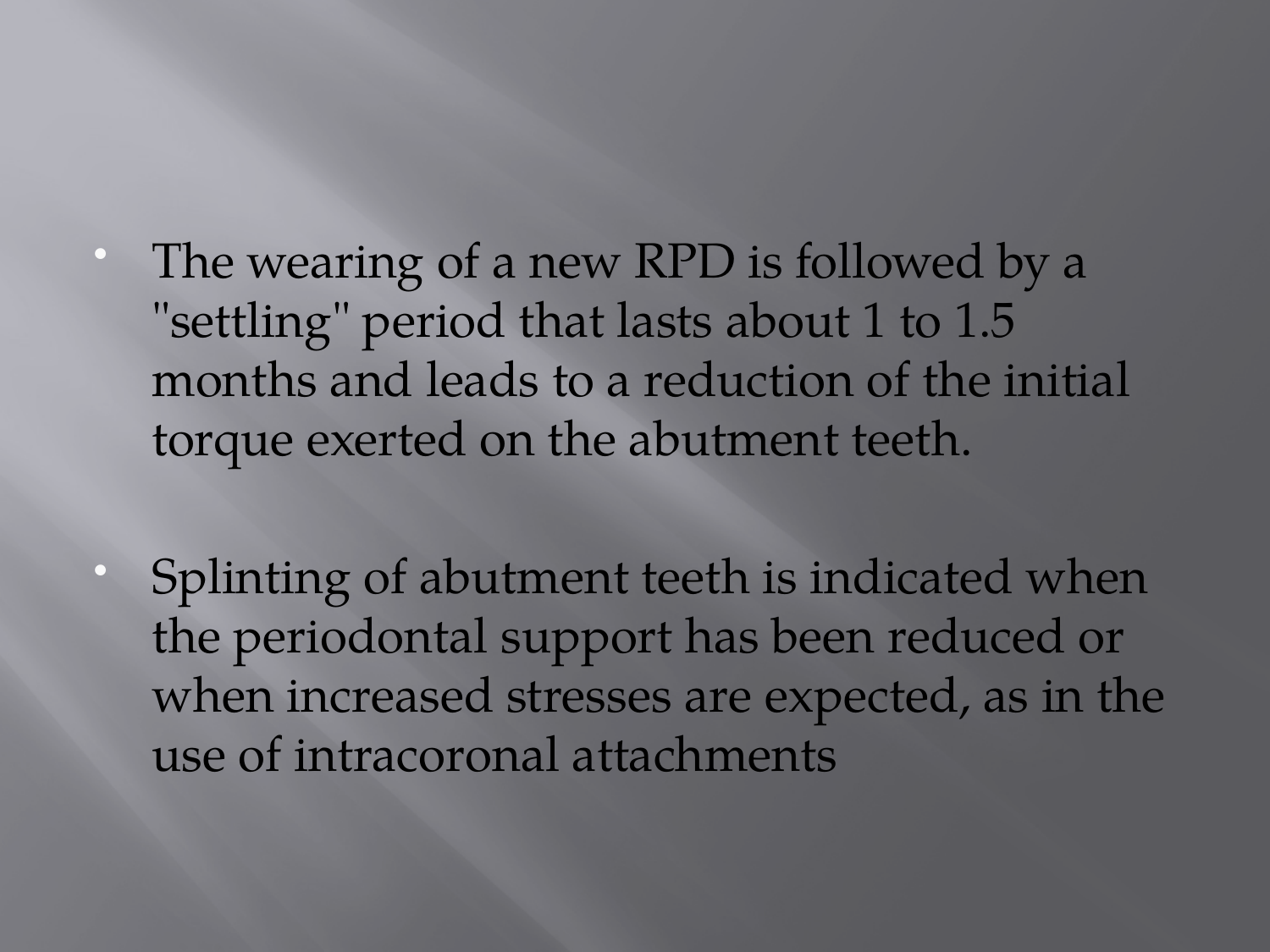

#
The wearing of a new RPD is followed by a "settling" period that lasts about 1 to 1.5 months and leads to a reduction of the initial torque exerted on the abutment teeth.

Splinting of abutment teeth is indicated when the periodontal support has been reduced or when increased stresses are expected, as in the use of intracoronal attachments